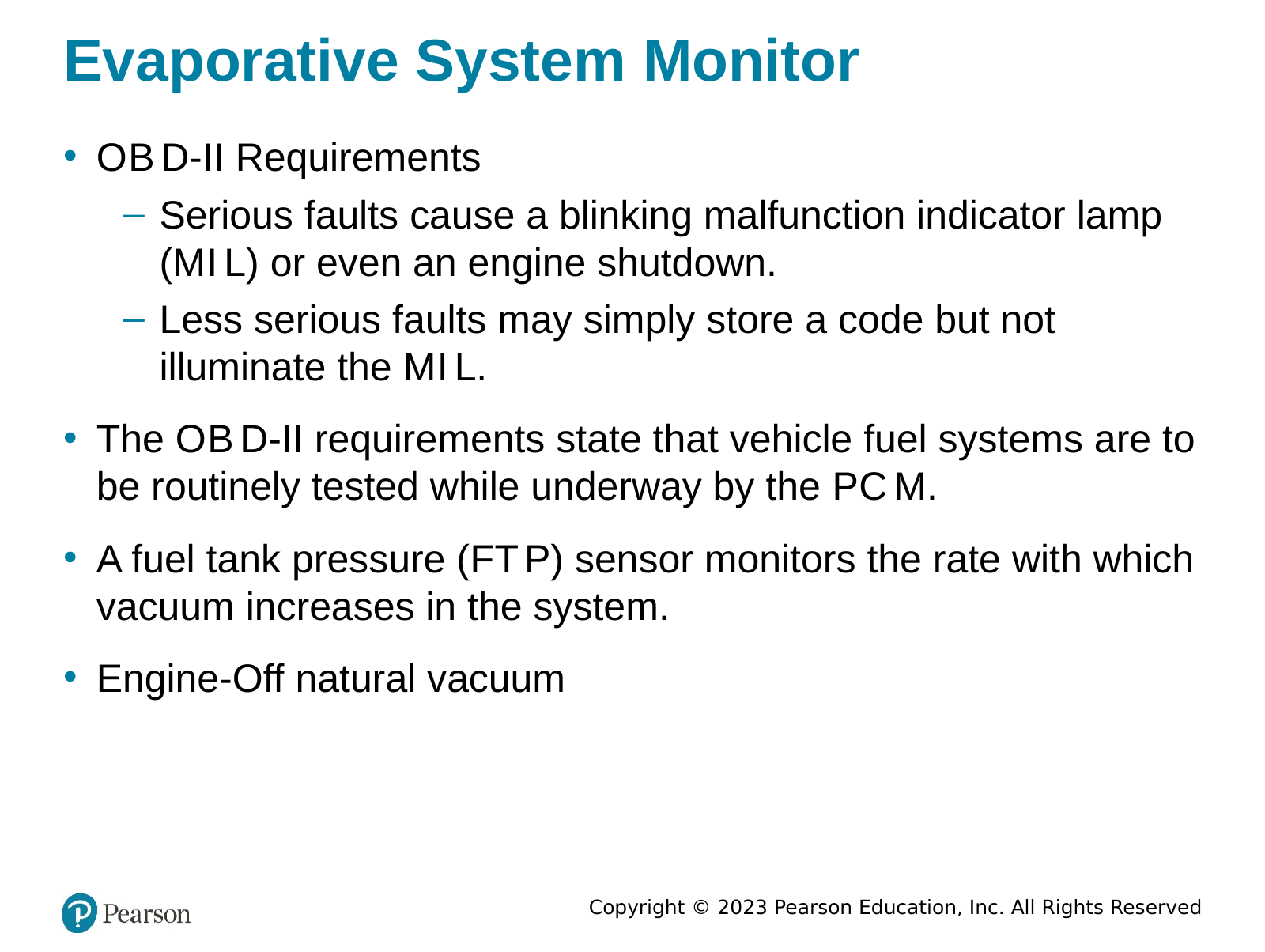

# Evaporative System Monitor
O B D-II Requirements
Serious faults cause a blinking malfunction indicator lamp (M I L) or even an engine shutdown.
Less serious faults may simply store a code but not illuminate the M I L.
The O B D-II requirements state that vehicle fuel systems are to be routinely tested while underway by the P C M.
A fuel tank pressure (F T P) sensor monitors the rate with which vacuum increases in the system.
Engine-Off natural vacuum